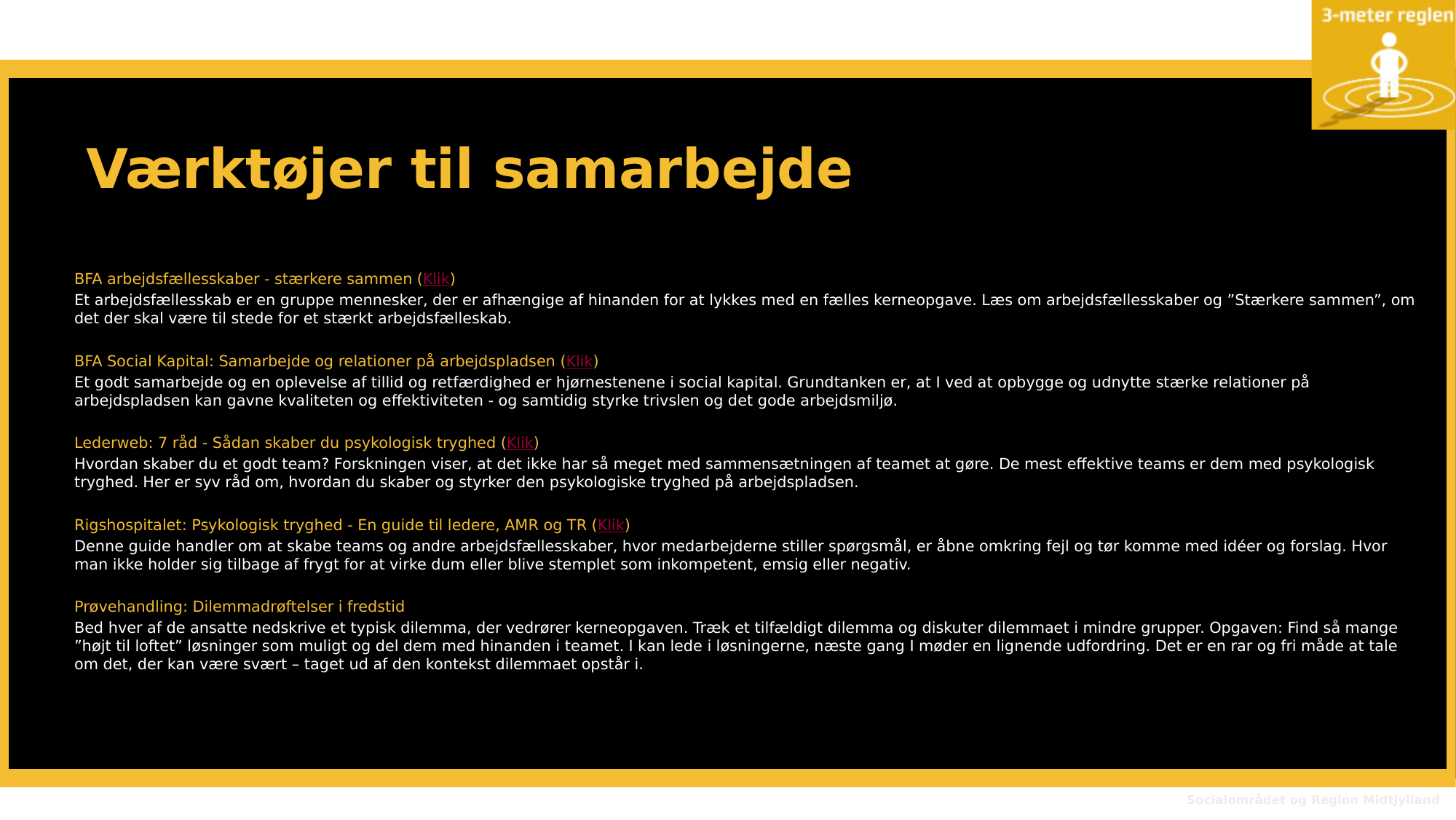

# Værktøjer til samarbejde
BFA arbejdsfællesskaber - stærkere sammen (Klik)
Et arbejdsfællesskab er en gruppe mennesker, der er afhængige af hinanden for at lykkes med en fælles kerneopgave. Læs om arbejdsfællesskaber og ”Stærkere sammen”, om det der skal være til stede for et stærkt arbejdsfælleskab.

BFA Social Kapital: Samarbejde og relationer på arbejdspladsen (Klik)
Et godt samarbejde og en oplevelse af tillid og retfærdighed er hjørnestenene i social kapital. Grundtanken er, at I ved at opbygge og udnytte stærke relationer på arbejdspladsen kan gavne kvaliteten og effektiviteten - og samtidig styrke trivslen og det gode arbejdsmiljø.

Lederweb: 7 råd - Sådan skaber du psykologisk tryghed (Klik)
Hvordan skaber du et godt team? Forskningen viser, at det ikke har så meget med sammensætningen af teamet at gøre. De mest effektive teams er dem med psykologisk tryghed. Her er syv råd om, hvordan du skaber og styrker den psykologiske tryghed på arbejdspladsen.

Rigshospitalet: Psykologisk tryghed - En guide til ledere, AMR og TR (Klik)
Denne guide handler om at skabe teams og andre arbejdsfællesskaber, hvor medarbejderne stiller spørgsmål, er åbne omkring fejl og tør komme med idéer og forslag. Hvor man ikke holder sig tilbage af frygt for at virke dum eller blive stemplet som inkompetent, emsig eller negativ.

Prøvehandling: Dilemmadrøftelser i fredstid
Bed hver af de ansatte nedskrive et typisk dilemma, der vedrører kerneopgaven. Træk et tilfældigt dilemma og diskuter dilemmaet i mindre grupper. Opgaven: Find så mange ”højt til loftet” løsninger som muligt og del dem med hinanden i teamet. I kan lede i løsningerne, næste gang I møder en lignende udfordring. Det er en rar og fri måde at tale om det, der kan være svært – taget ud af den kontekst dilemmaet opstår i.